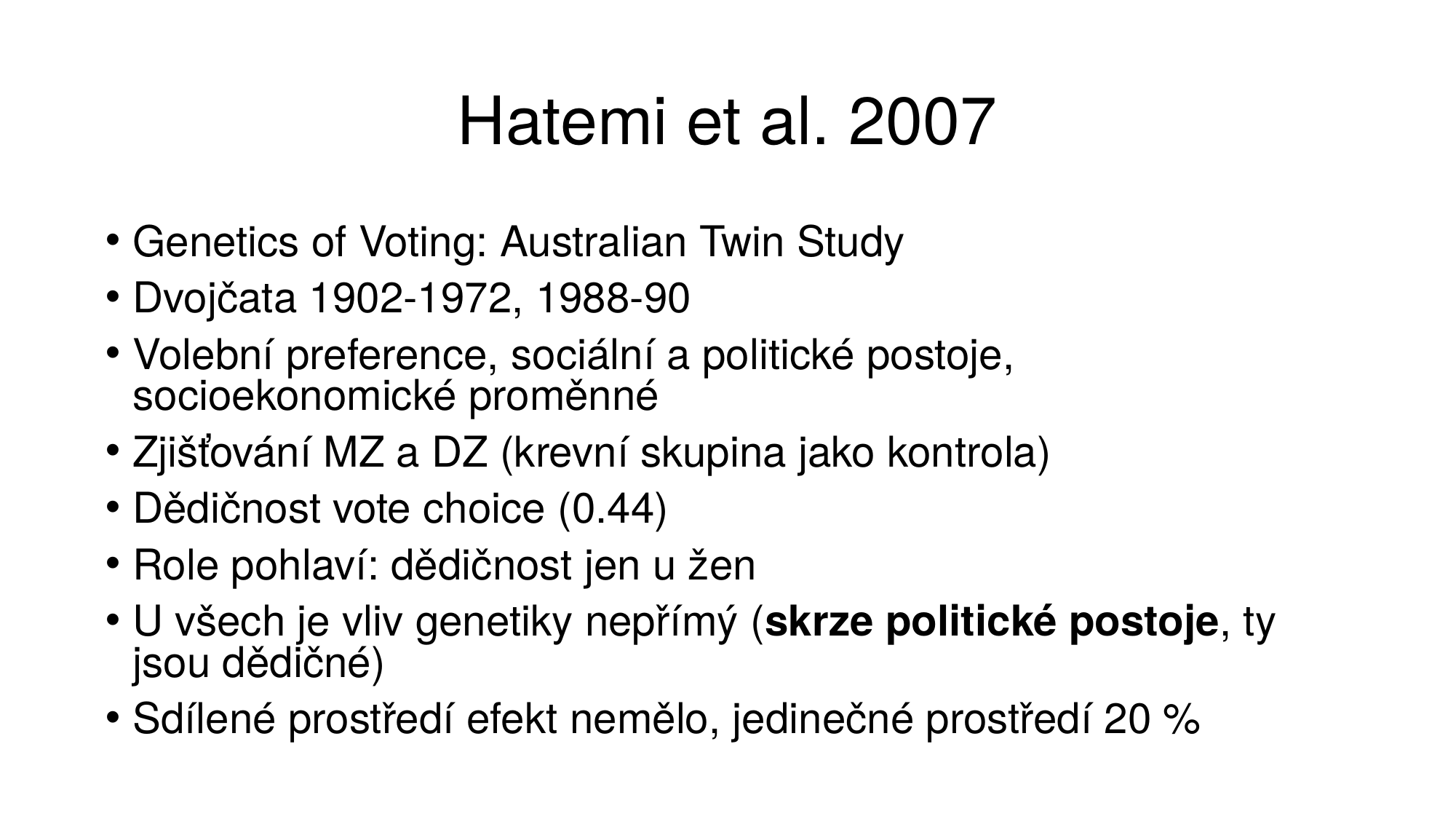

# Hatemi et al. 2007
Genetics of Voting: Australian Twin Study
Dvojčata 1902-1972, 1988-90
Volební preference, sociální a politické postoje, socioekonomické proměnné
Zjišťování MZ a DZ (krevní skupina jako kontrola)
Dědičnost vote choice (0.44)
Role pohlaví: dědičnost jen u žen
U všech je vliv genetiky nepřímý (skrze politické postoje, ty jsou dědičné)
Sdílené prostředí efekt nemělo, jedinečné prostředí 20 %